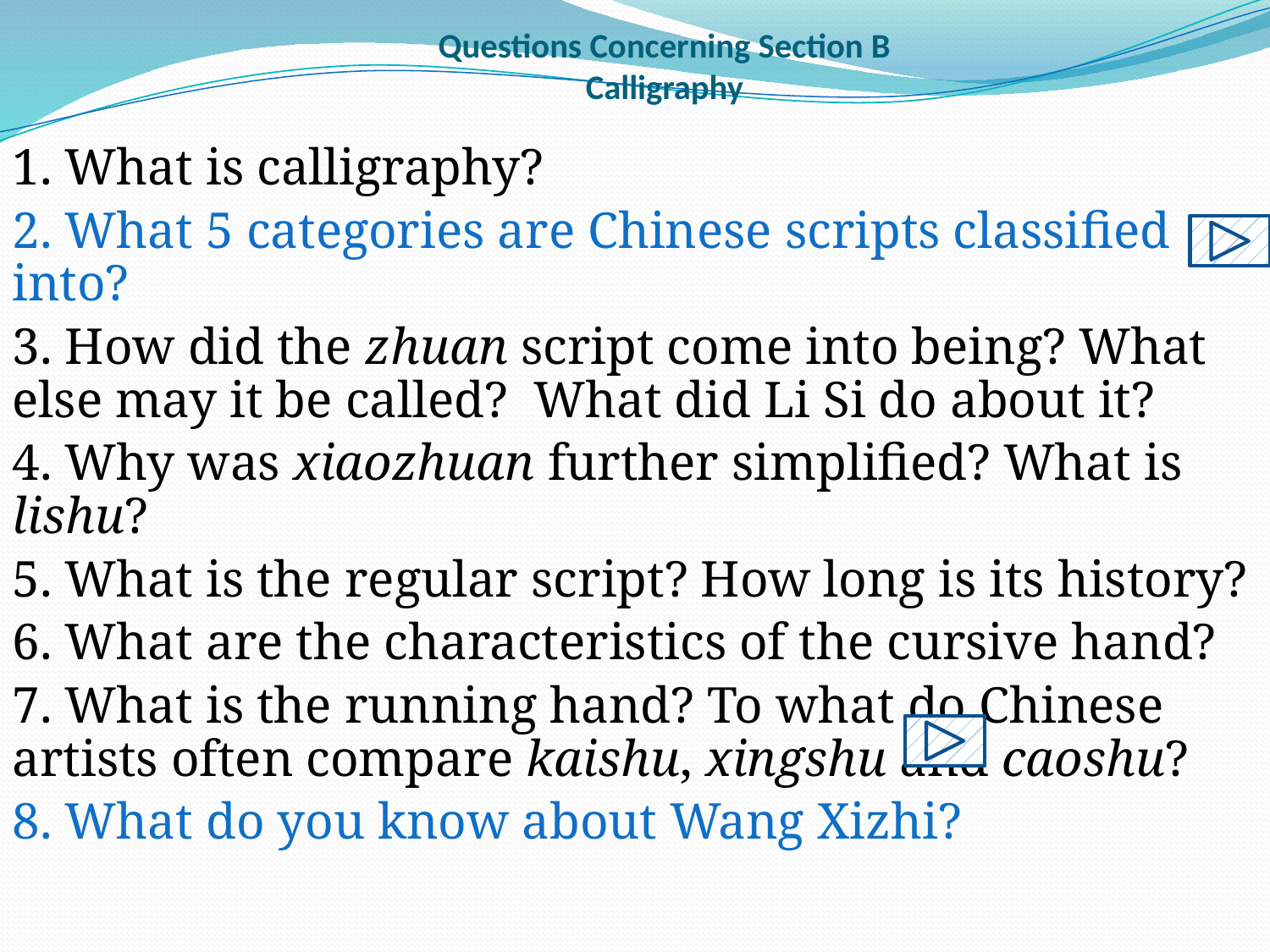

# Questions Concerning Section B Calligraphy
1. What is calligraphy?
2. What 5 categories are Chinese scripts classified into?
3. How did the zhuan script come into being? What else may it be called?  What did Li Si do about it?
4. Why was xiaozhuan further simplified? What is lishu?
5. What is the regular script? How long is its history?
6. What are the characteristics of the cursive hand?
7. What is the running hand? To what do Chinese artists often compare kaishu, xingshu and caoshu?
8. What do you know about Wang Xizhi?